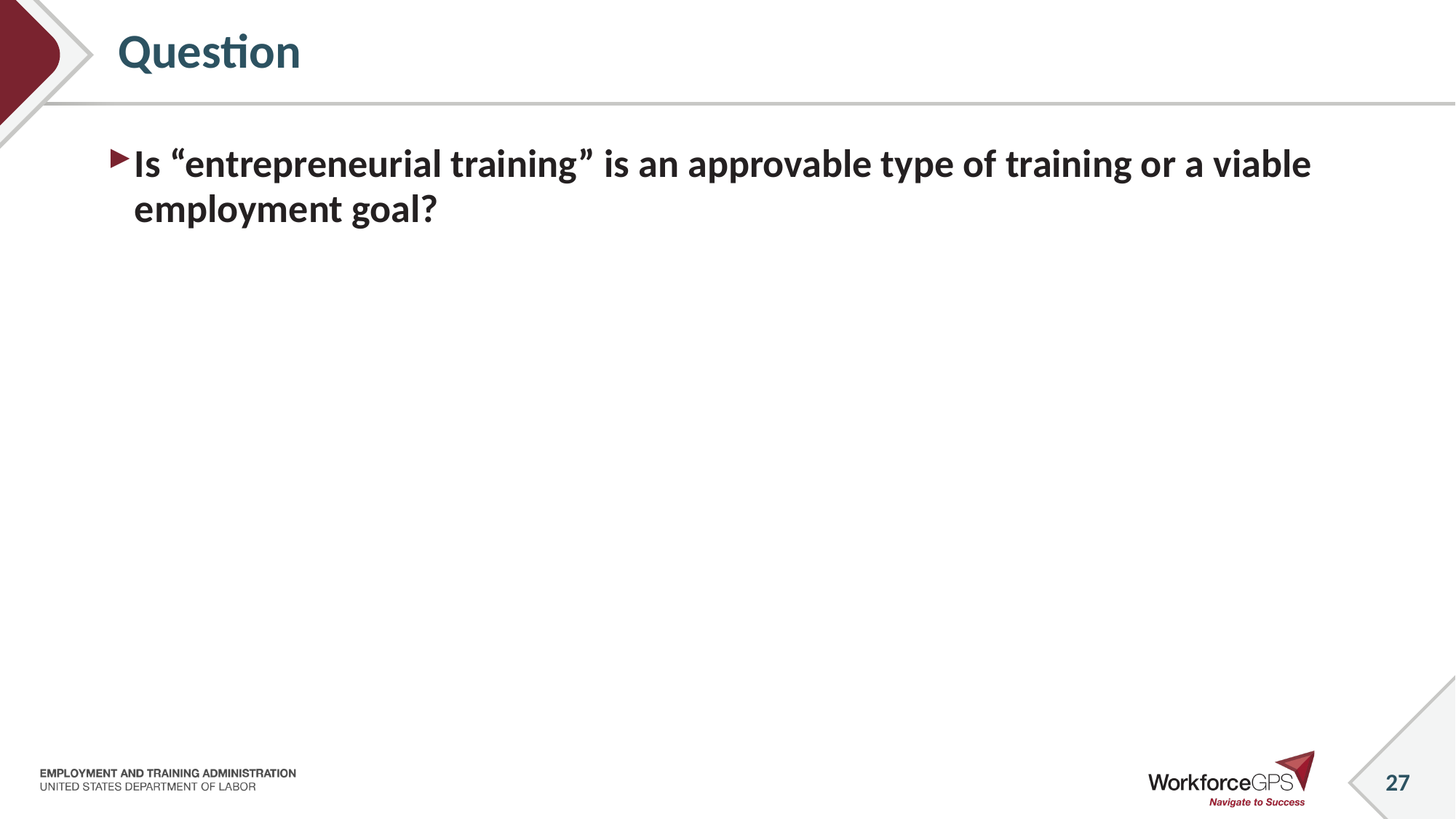

27
# Question
Is “entrepreneurial training” is an approvable type of training or a viable employment goal?